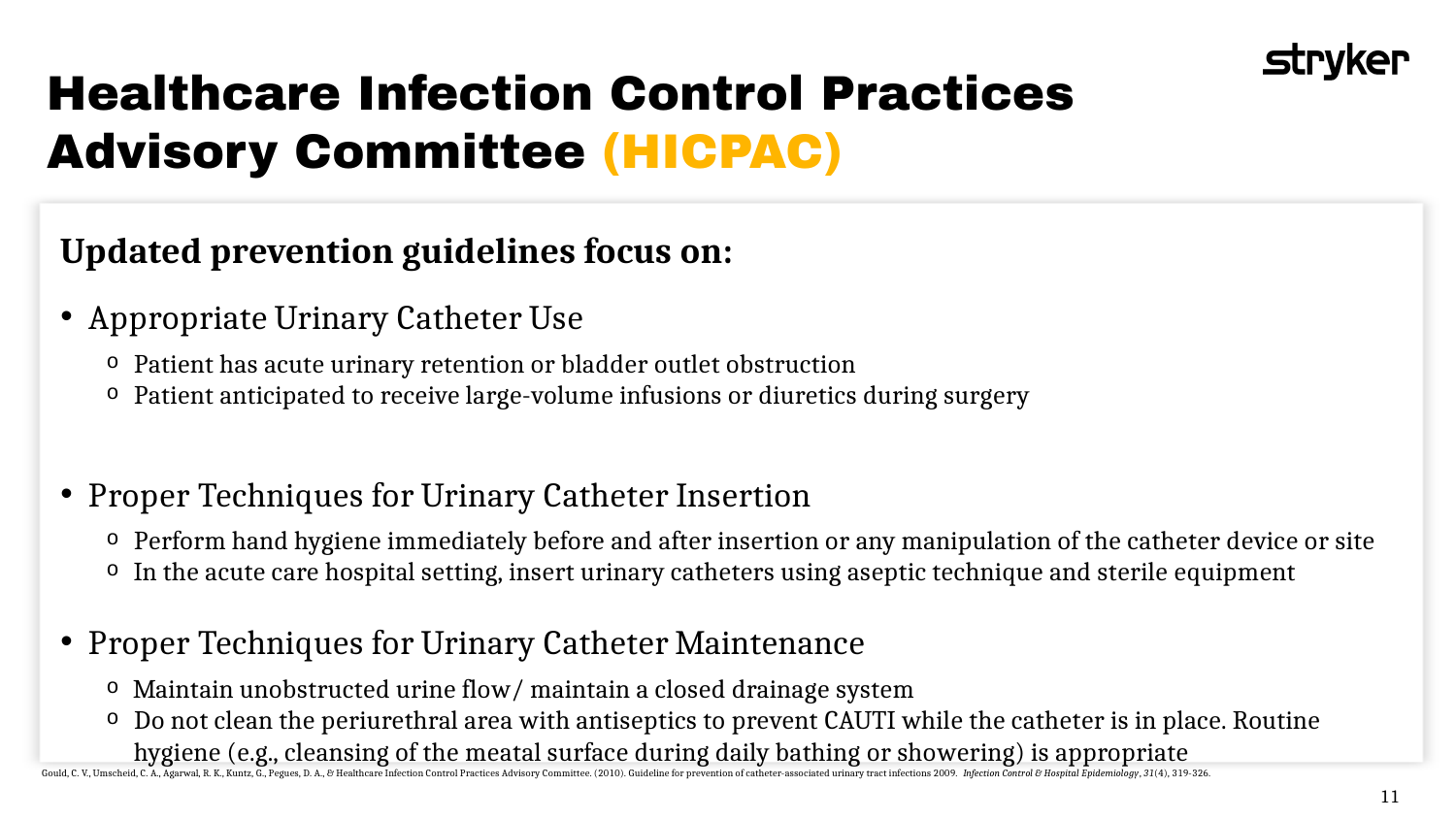

Healthcare Infection Control Practices Advisory Committee (HICPAC)
Updated prevention guidelines focus on:
Appropriate Urinary Catheter Use
Patient has acute urinary retention or bladder outlet obstruction
Patient anticipated to receive large-volume infusions or diuretics during surgery

Proper Techniques for Urinary Catheter Insertion
Perform hand hygiene immediately before and after insertion or any manipulation of the catheter device or site
In the acute care hospital setting, insert urinary catheters using aseptic technique and sterile equipment

Proper Techniques for Urinary Catheter Maintenance
Maintain unobstructed urine flow/ maintain a closed drainage system
Do not clean the periurethral area with antiseptics to prevent CAUTI while the catheter is in place. Routine hygiene (e.g., cleansing of the meatal surface during daily bathing or showering) is appropriate
Gould, C. V., Umscheid, C. A., Agarwal, R. K., Kuntz, G., Pegues, D. A., & Healthcare Infection Control Practices Advisory Committee. (2010). Guideline for prevention of catheter-associated urinary tract infections 2009. Infection Control & Hospital Epidemiology, 31(4), 319-326.